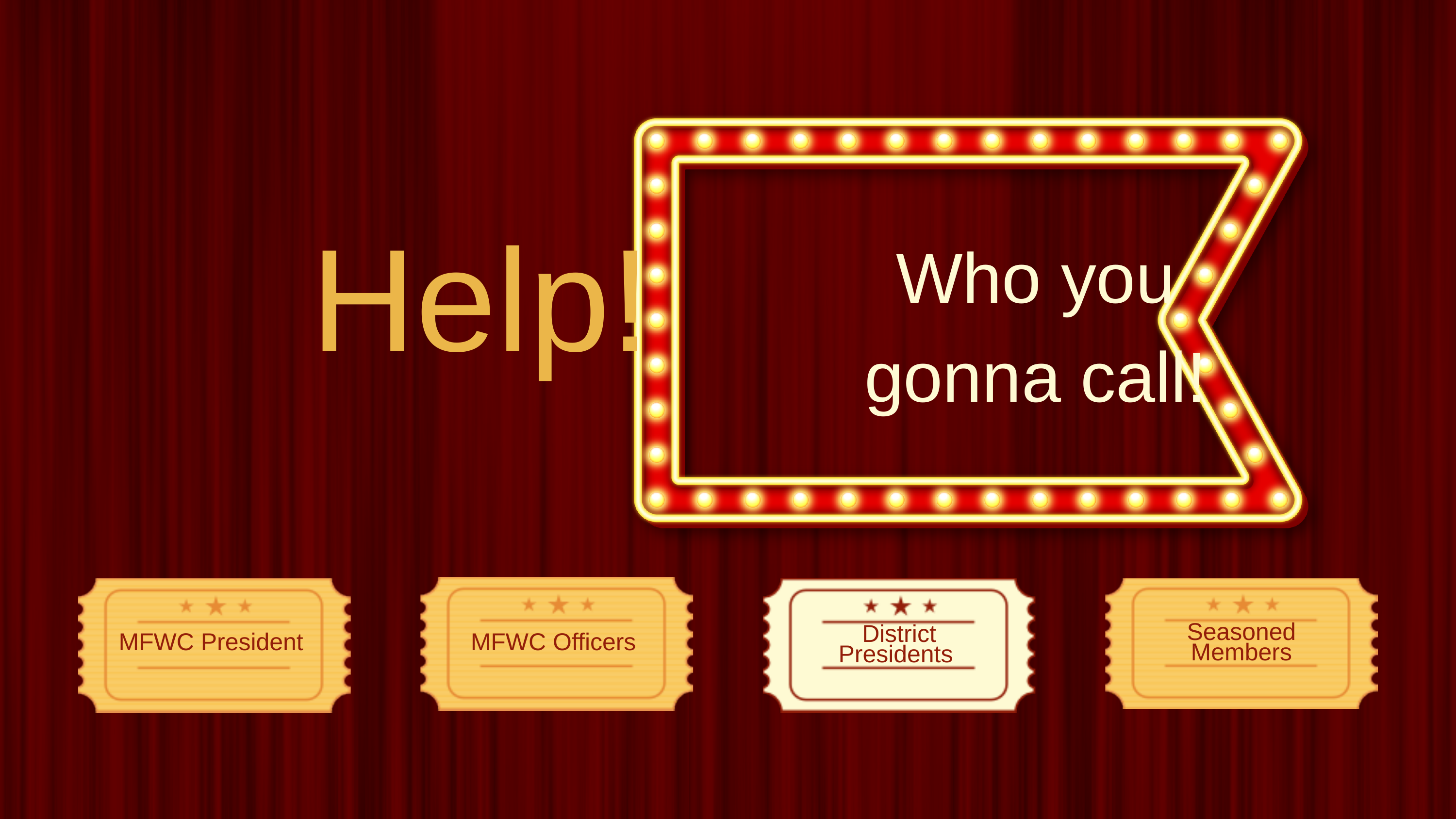

Who you gonna call!
Help!

Seasoned Members
District Presidents
MFWC President
MFWC Officers